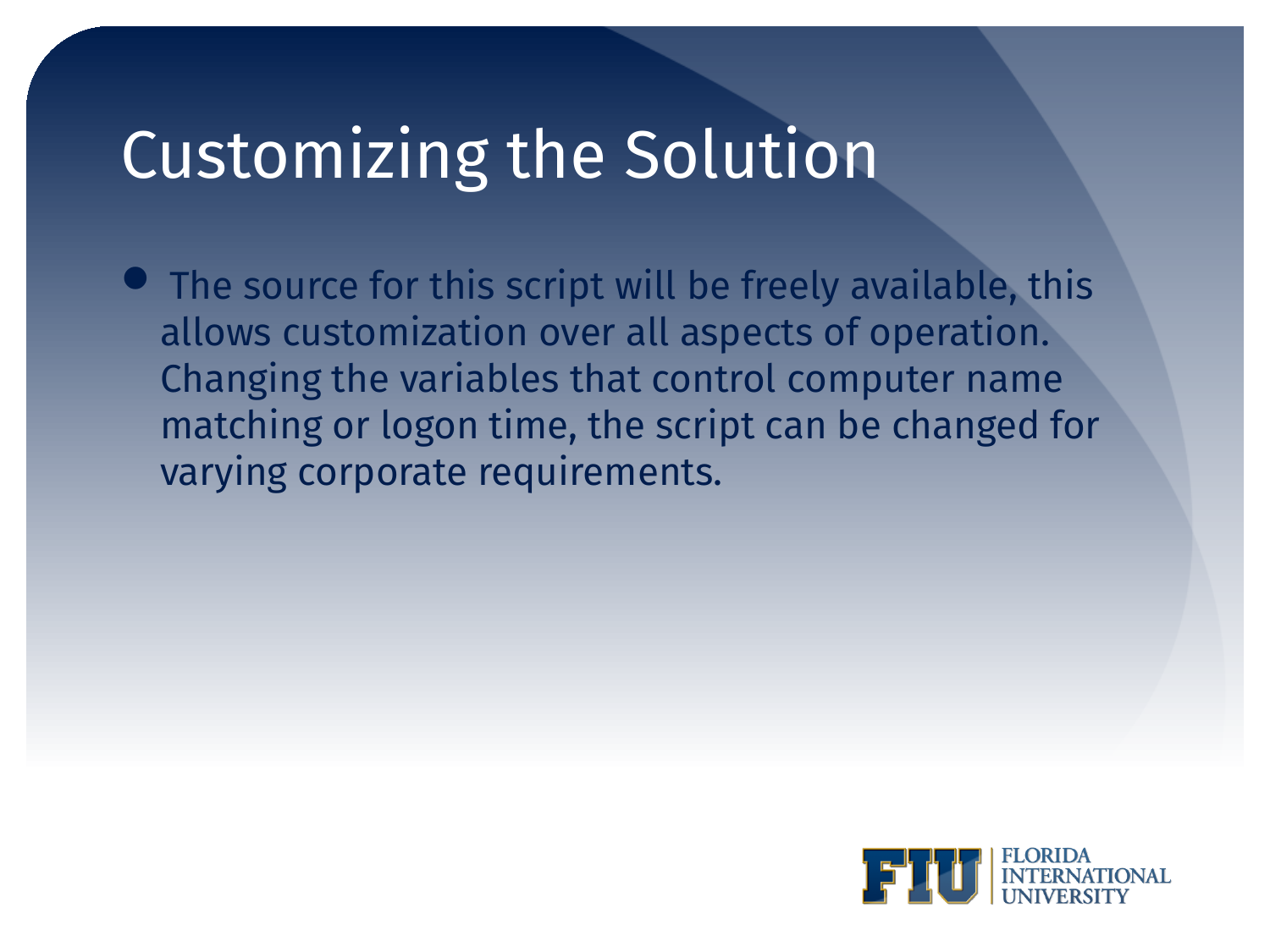

# Customizing the Solution
 The source for this script will be freely available, this allows customization over all aspects of operation. Changing the variables that control computer name matching or logon time, the script can be changed for varying corporate requirements.